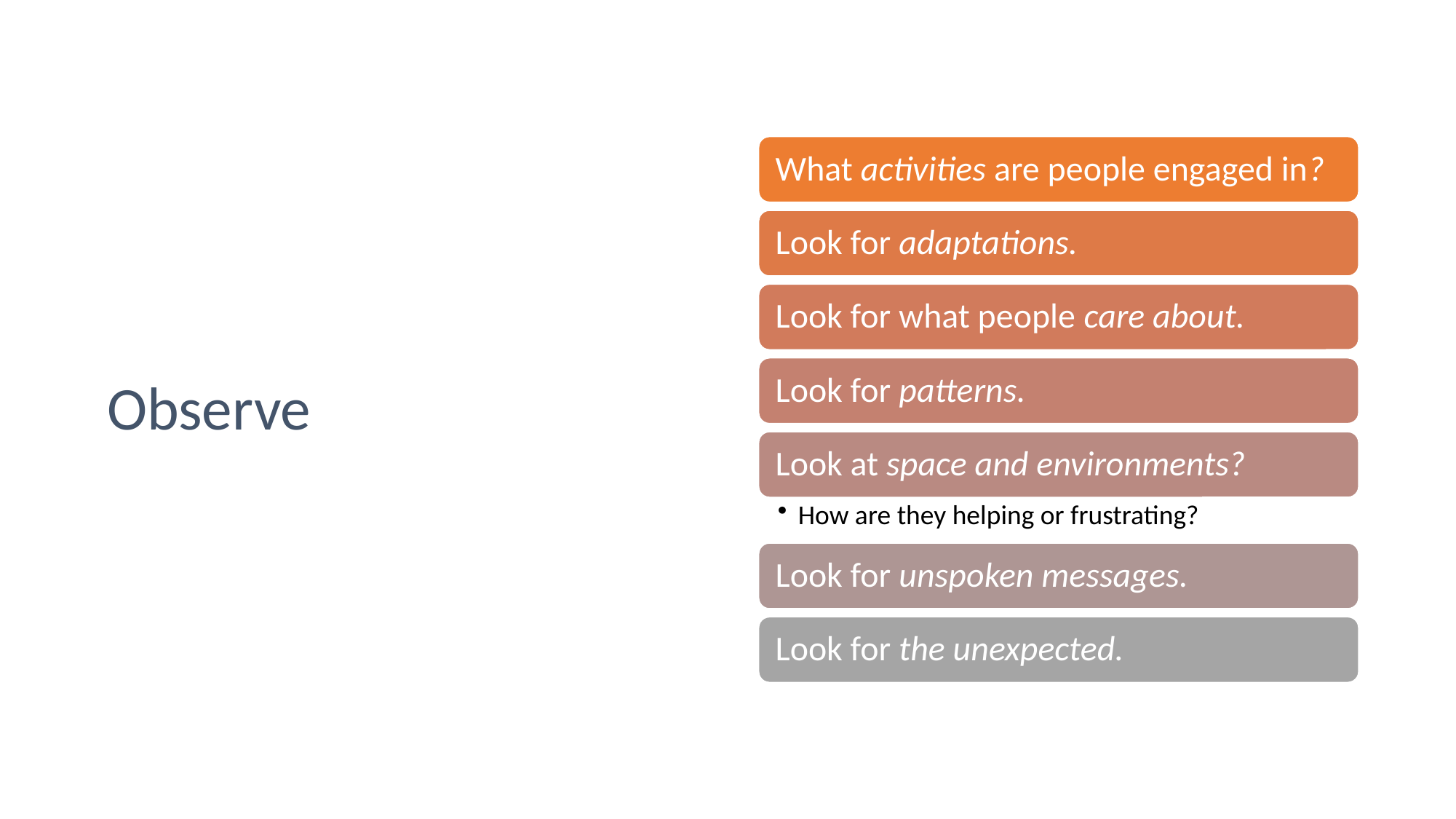

What activities are people engaged in?
Look for adaptations.
Look for what people care about.
Look for patterns.
Look at space and environments?
How are they helping or frustrating?
Look for unspoken messages.
Look for the unexpected.
# Observe